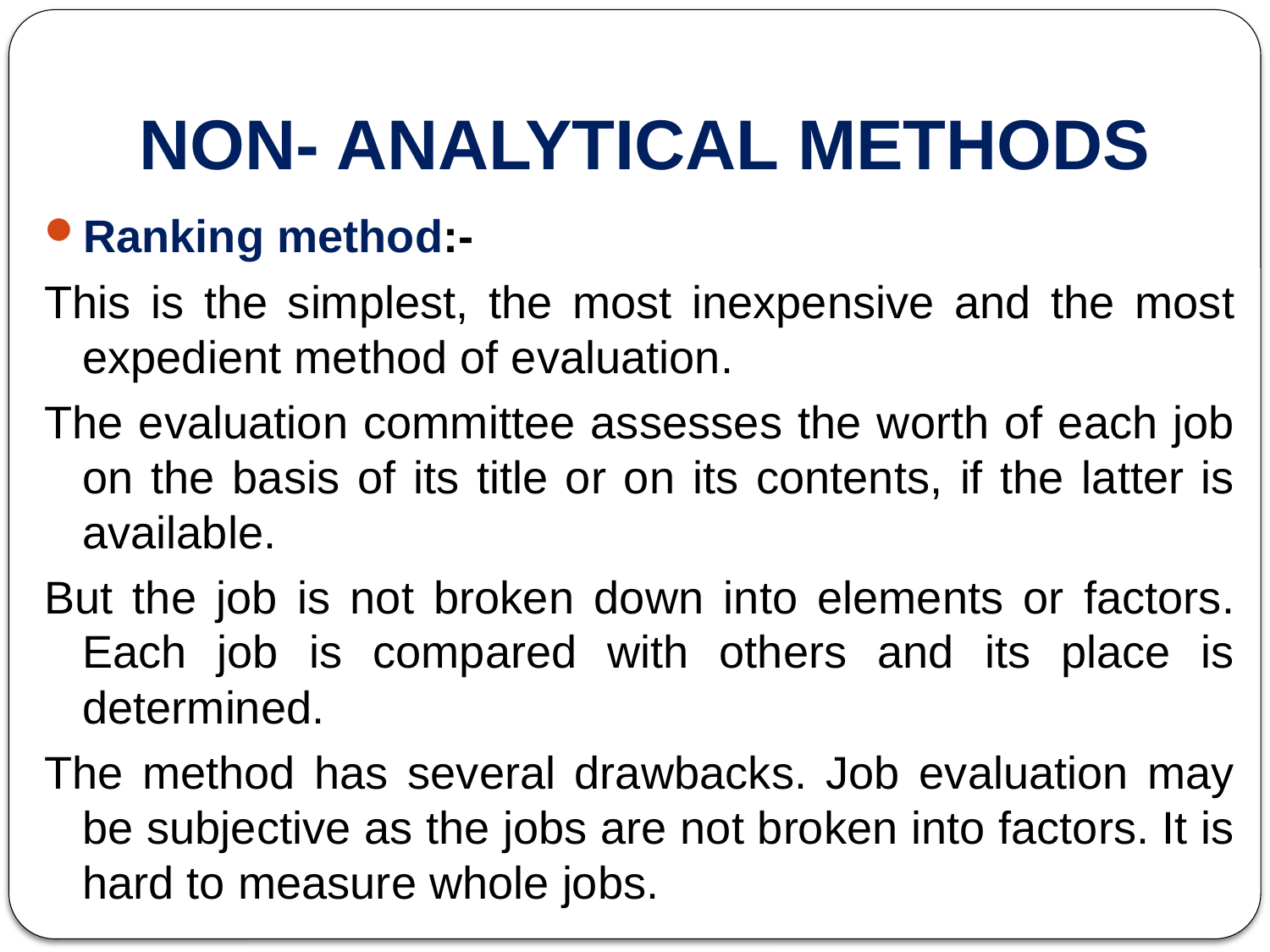

# NON- ANALYTICAL METHODS
Ranking method:-
This is the simplest, the most inexpensive and the most expedient method of evaluation.
The evaluation committee assesses the worth of each job on the basis of its title or on its contents, if the latter is available.
But the job is not broken down into elements or factors. Each job is compared with others and its place is determined.
The method has several drawbacks. Job evaluation may be subjective as the jobs are not broken into factors. It is hard to measure whole jobs.